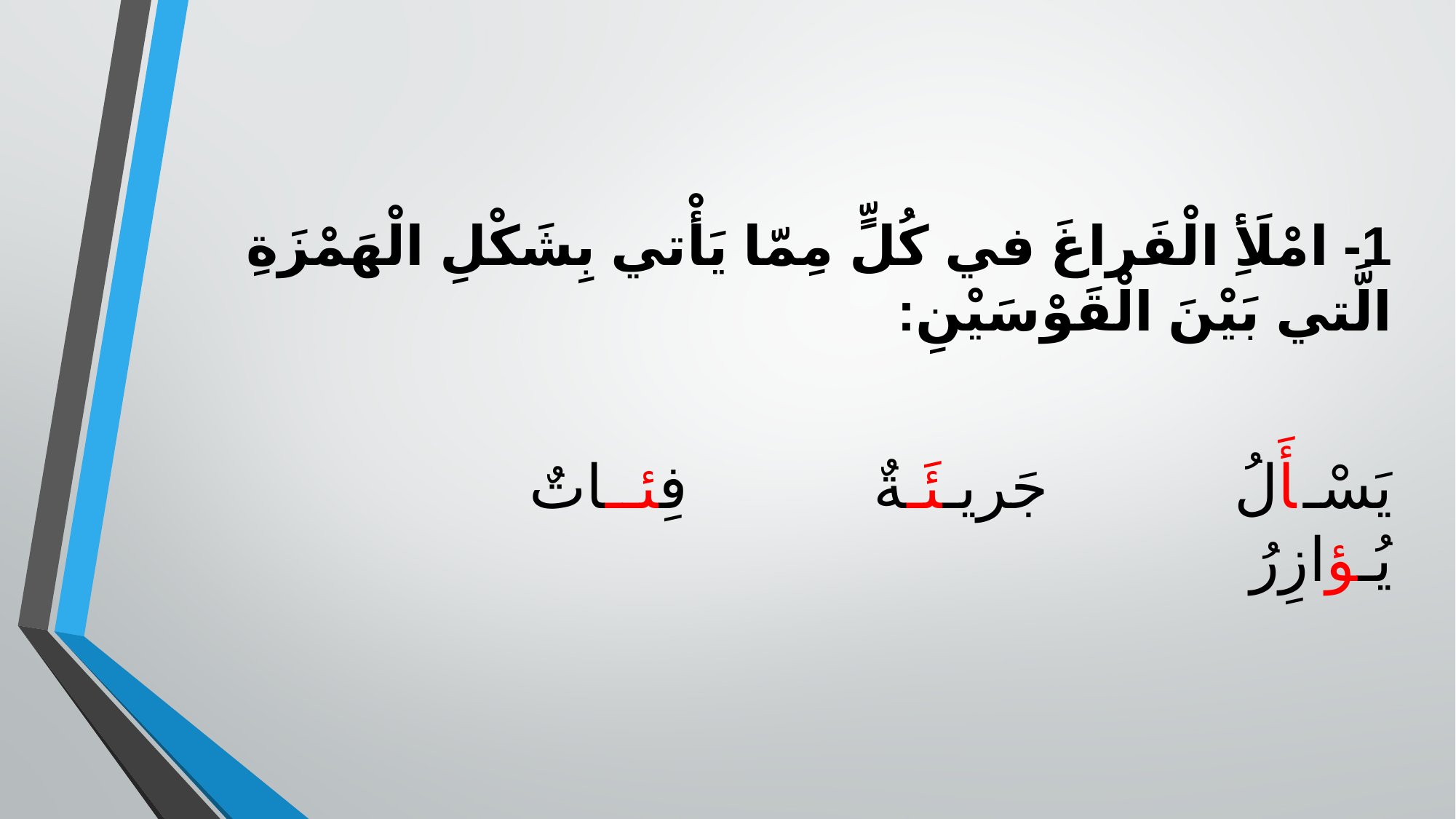

1- امْلَأِ الْفَراغَ في كُلٍّ مِمّا يَأْتي بِشَكْلِ الْهَمْزَةِ الَّتي بَيْنَ الْقَوْسَيْنِ:

يَسْـأَلُ           جَريـئَـةٌ           فِئــاتٌ            يُـؤازِرُ